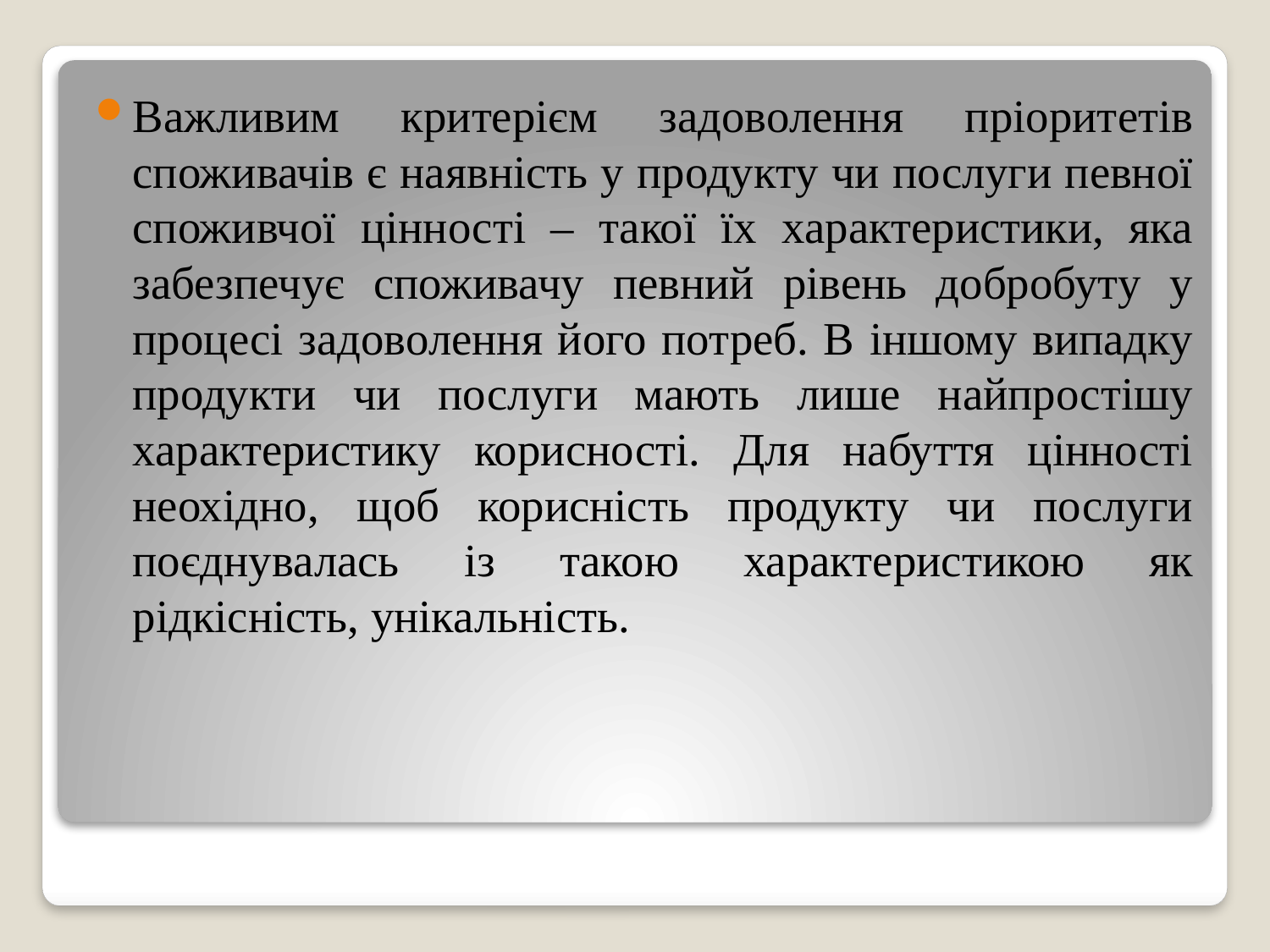

Важливим критерієм задоволення пріоритетів споживачів є наявність у продукту чи послуги певної споживчої цінності – такої їх характеристики, яка забезпечує споживачу певний рівень добробуту у процесі задоволення його потреб. В іншому випадку продукти чи послуги мають лише найпростішу характеристику корисності. Для набуття цінності неохідно, щоб корисність продукту чи послуги поєднувалась із такою характеристикою як рідкісність, унікальність.